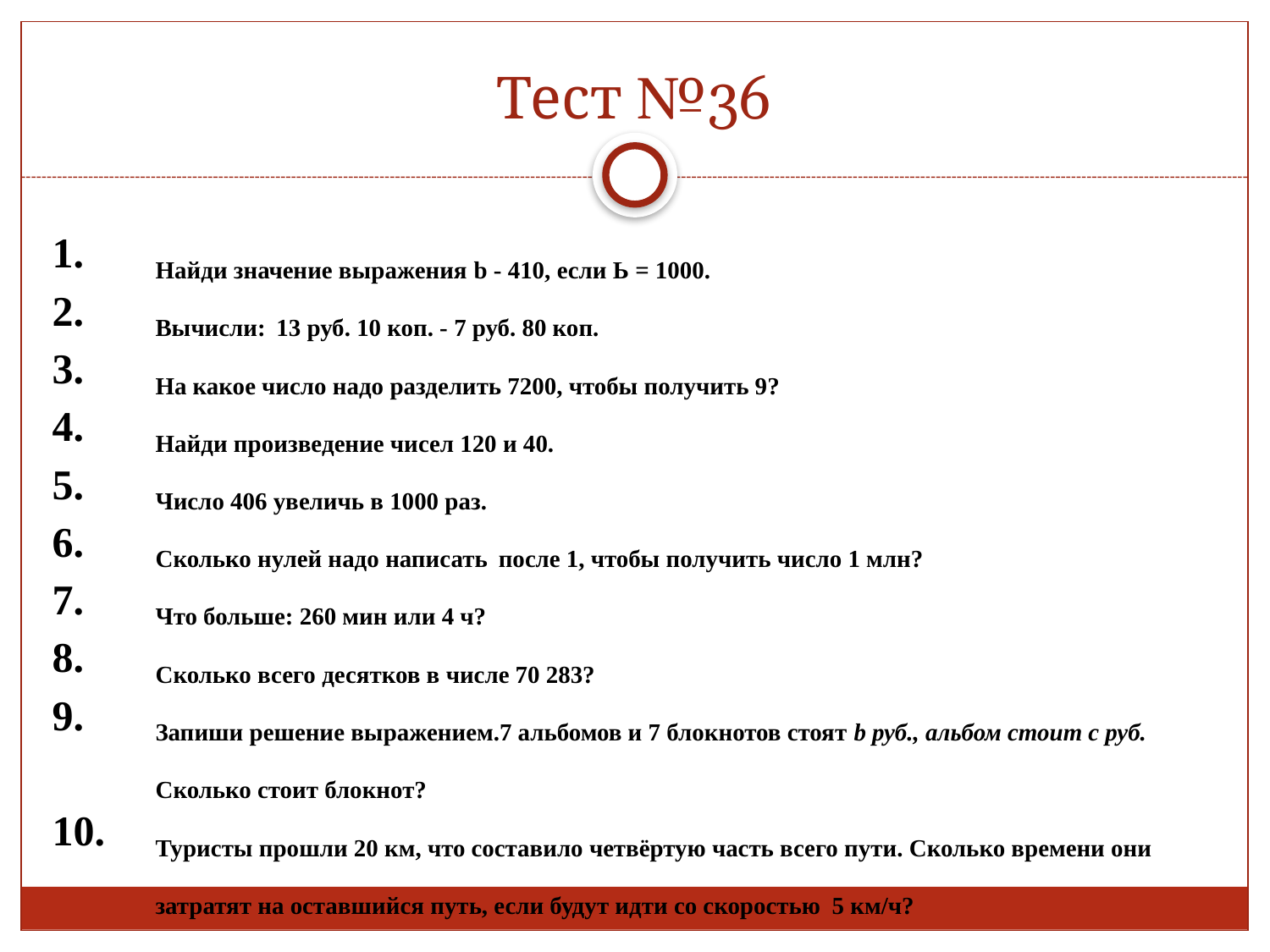

# Тест №36
Найди значение выражения b - 410, если Ь = 1000.
Вычисли: 13 руб. 10 коп. - 7 руб. 80 коп.
На какое число надо разделить 7200, чтобы получить 9?
Найди произведение чисел 120 и 40.
Число 406 увеличь в 1000 раз.
Сколько нулей надо написать после 1, чтобы получить число 1 млн?
Что больше: 260 мин или 4 ч?
Сколько всего десятков в числе 70 283?
Запиши решение выражением.7 альбомов и 7 блокнотов стоят b руб., альбом стоит с руб. Сколько стоит блокнот?
Туристы прошли 20 км, что составило четвёртую часть всего пути. Сколько времени они затратят на оставшийся путь, если будут идти со скоростью 5 км/ч?